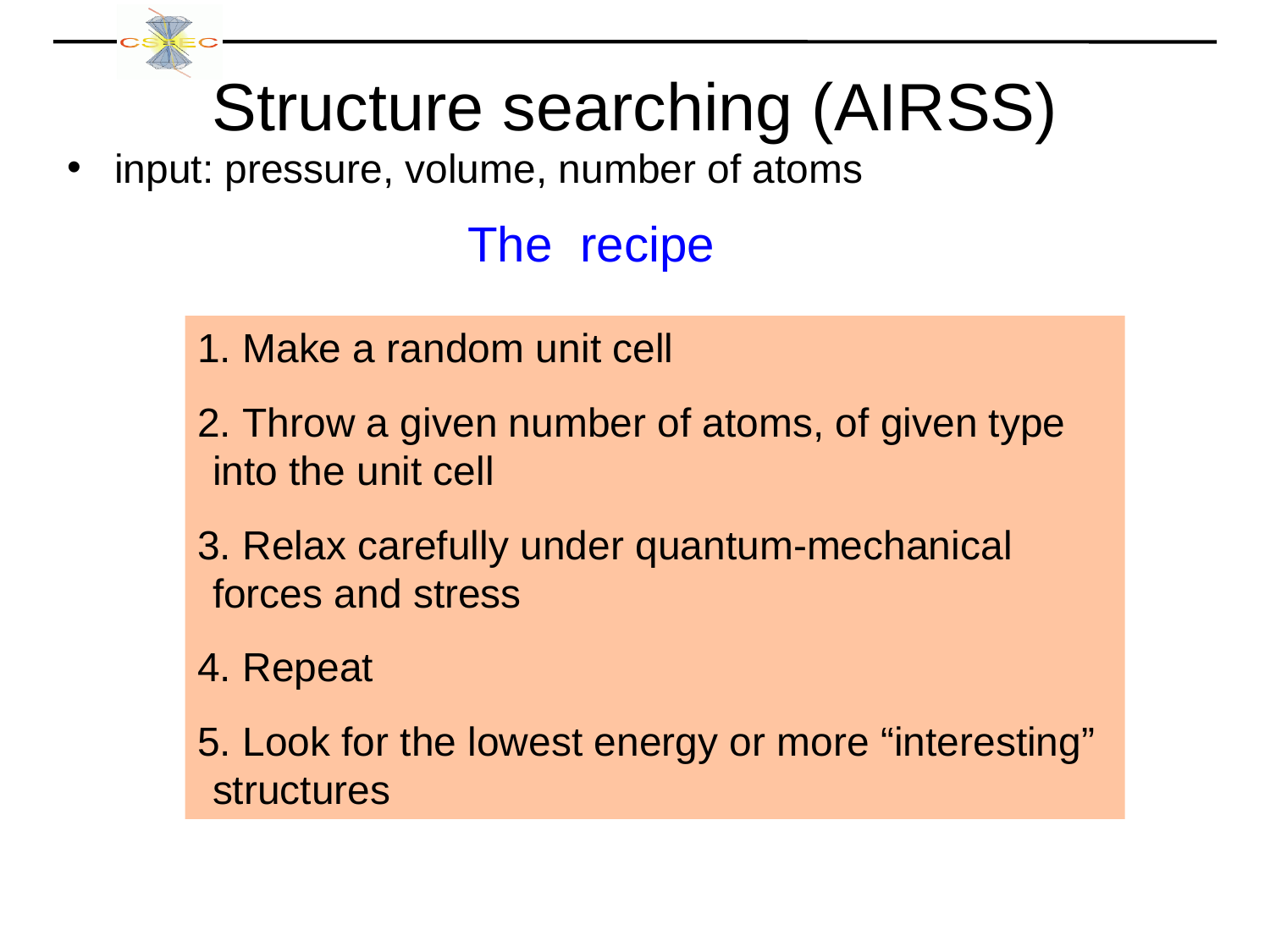

Structure searching (AIRSS)
input: pressure, volume, number of atoms
The  recipe
 Make a random unit cell
 Throw a given number of atoms, of given type into the unit cell
 Relax carefully under quantum-mechanical forces and stress
 Repeat
 Look for the lowest energy or more “interesting” structures